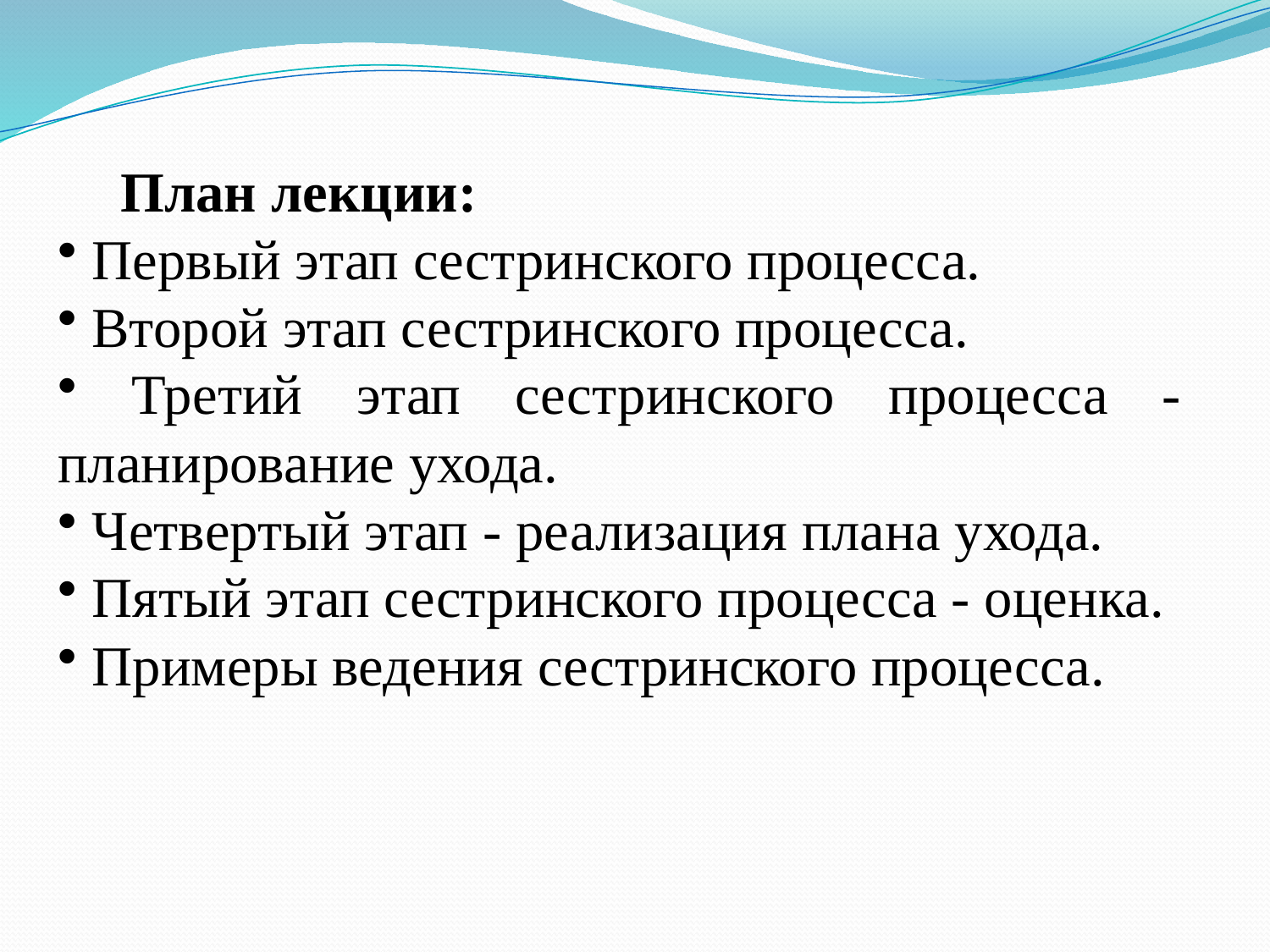

План лекции:
 Первый этап сестринского процесса.
 Второй этап сестринского процесса.
 Третий этап сестринского процесса - планирование ухода.
 Четвертый этап - реализация плана ухода.
 Пятый этап сестринского процесса - оценка.
 Примеры ведения сестринского процесса.